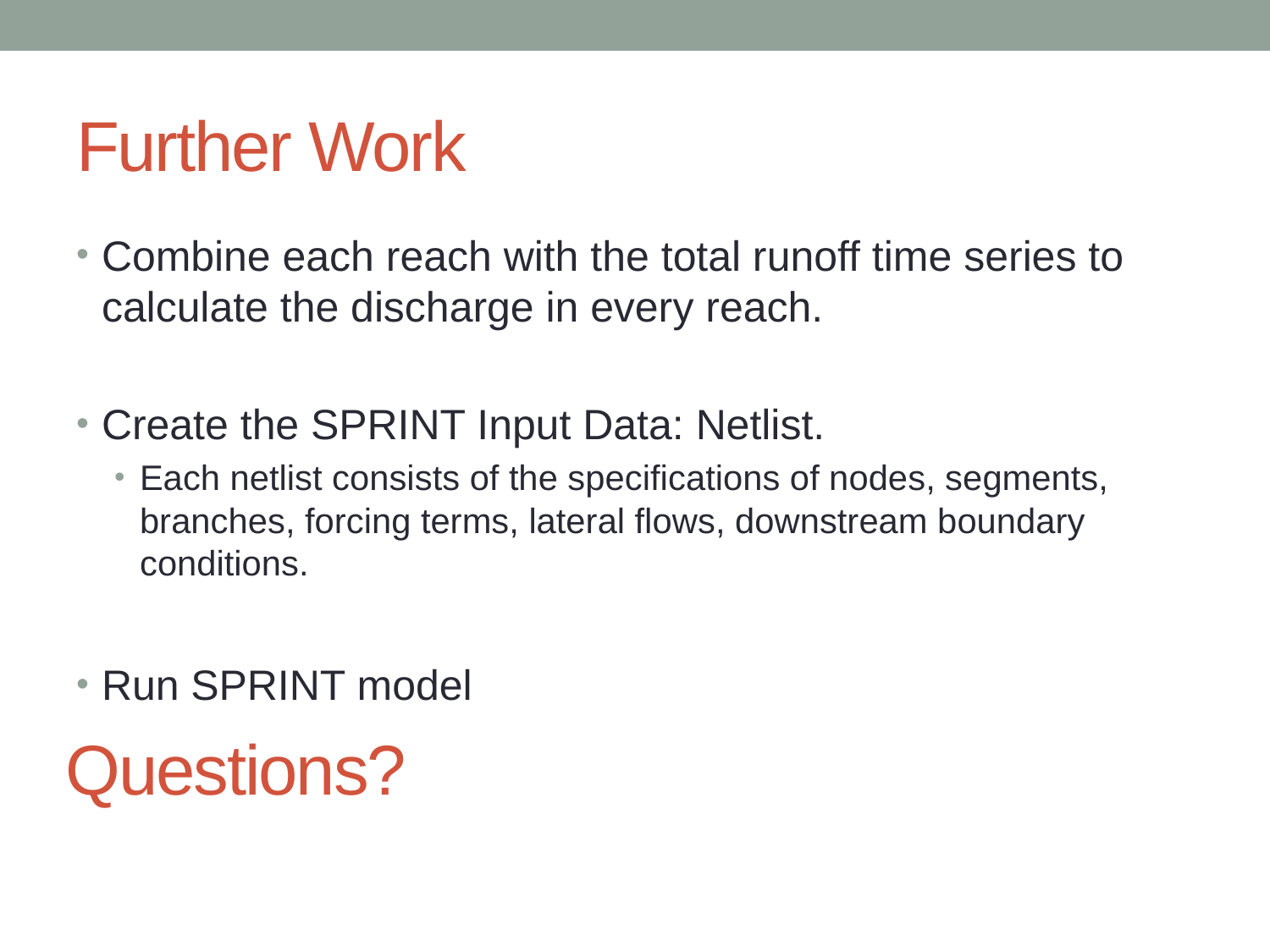

# Further Work
Combine each reach with the total runoff time series to calculate the discharge in every reach.

Create the SPRINT Input Data: Netlist.
Each netlist consists of the speciﬁcations of nodes, segments, branches, forcing terms, lateral ﬂows, downstream boundary conditions.

Run SPRINT model

Questions?